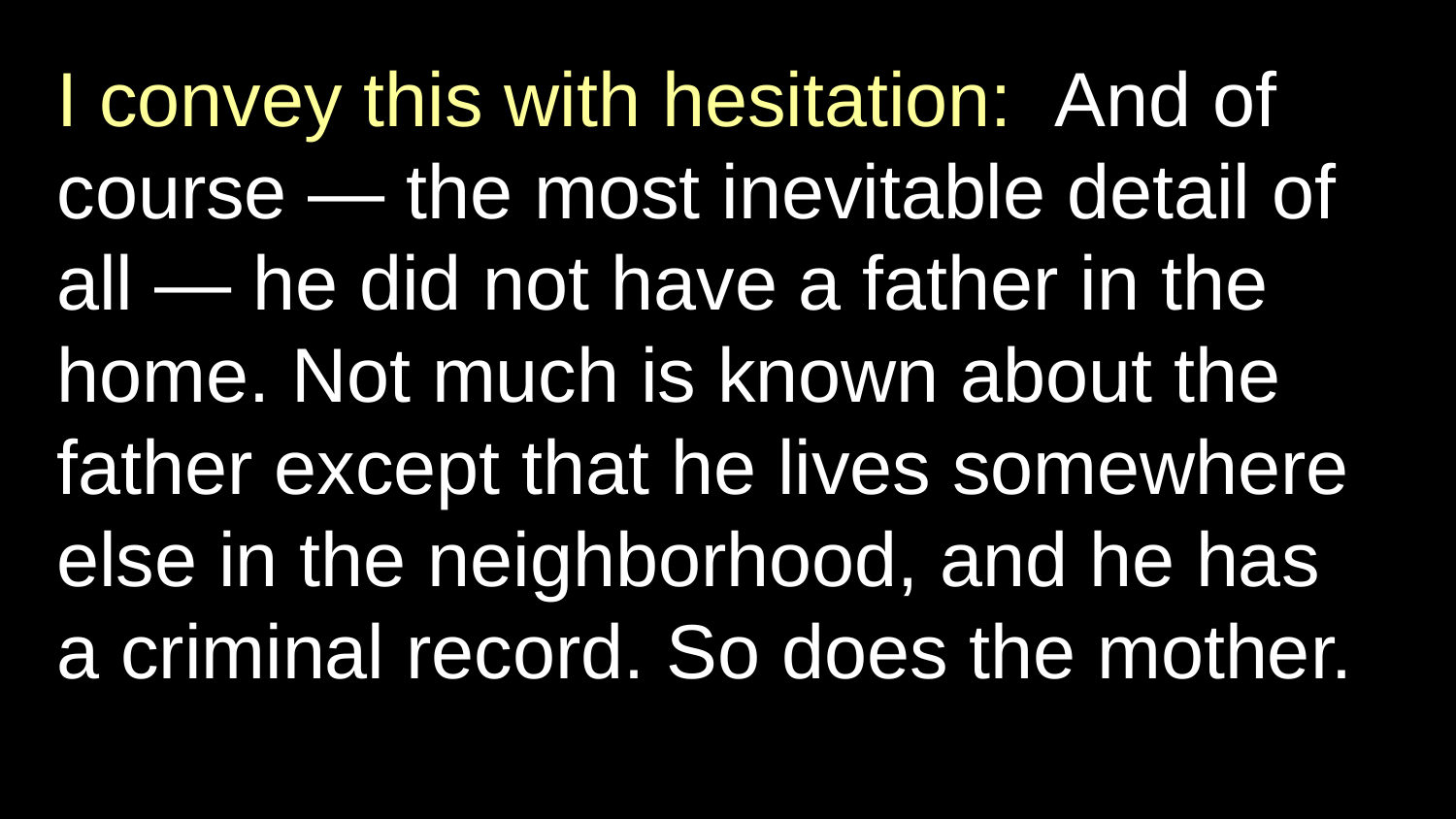

I convey this with hesitation:  And of course — the most inevitable detail of all — he did not have a father in the home. Not much is known about the father except that he lives somewhere else in the neighborhood, and he has a criminal record. So does the mother.